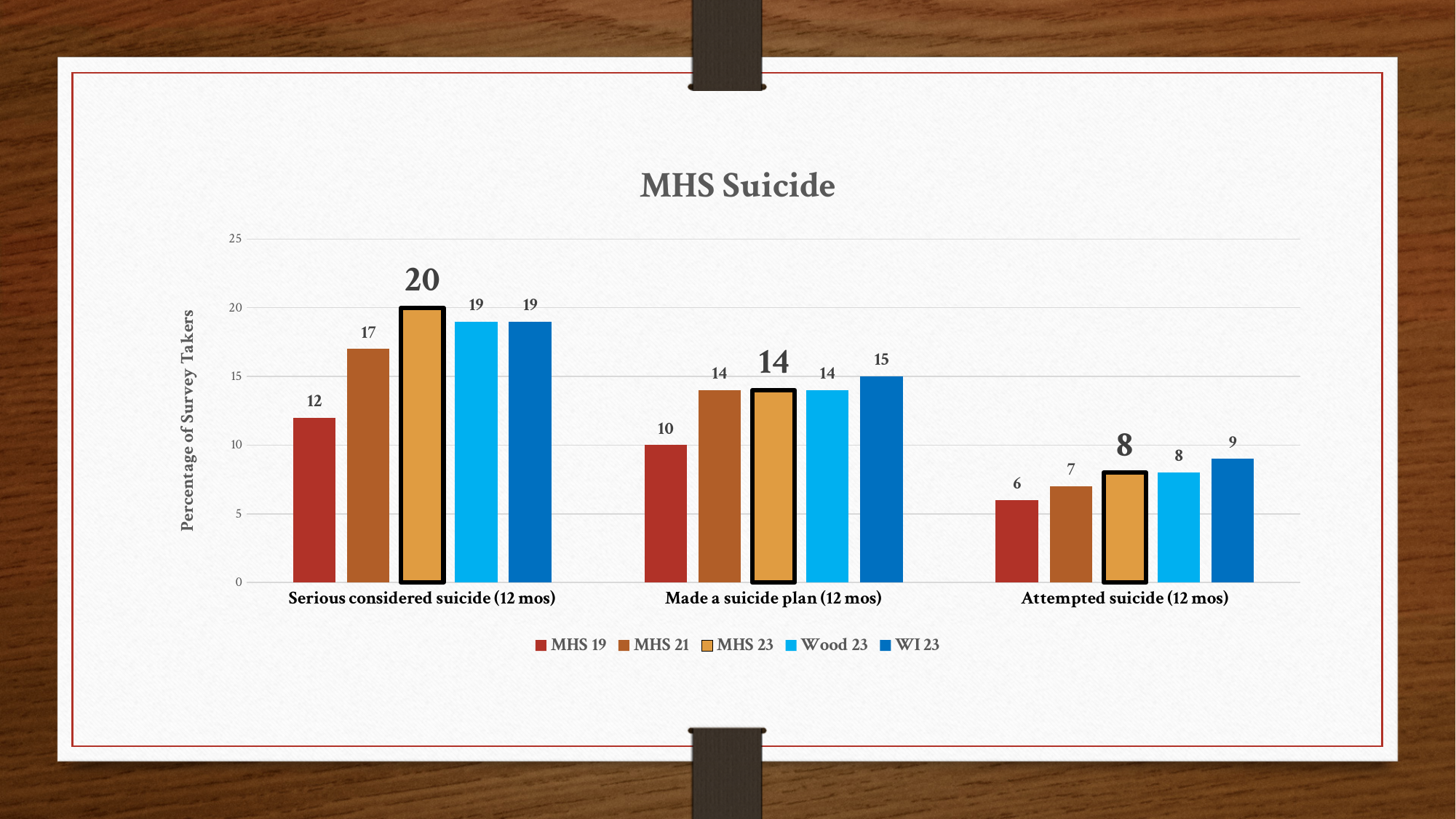

### Chart: MHS Suicide

| Category | MHS 19 | MHS 21 | MHS 23 | Wood 23 | WI 23 |
|---|---|---|---|---|---|
| Serious considered suicide (12 mos) | 12.0 | 17.0 | 20.0 | 19.0 | 19.0 |
| Made a suicide plan (12 mos) | 10.0 | 14.0 | 14.0 | 14.0 | 15.0 |
| Attempted suicide (12 mos) | 6.0 | 7.0 | 8.0 | 8.0 | 9.0 |